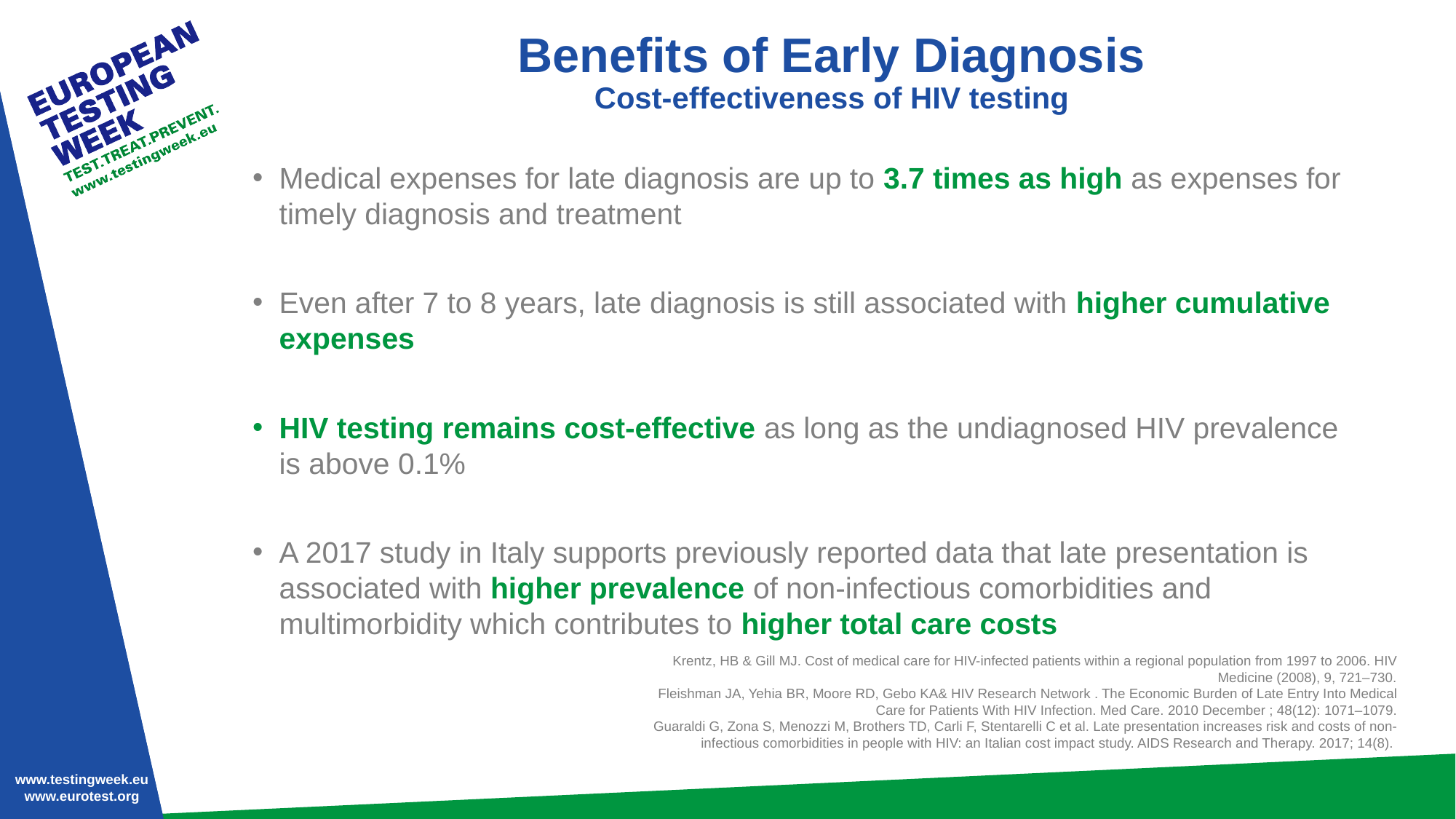

# Benefits of Early Diagnosis Cost-effectiveness of HIV testing
Medical expenses for late diagnosis are up to 3.7 times as high as expenses for timely diagnosis and treatment

Even after 7 to 8 years, late diagnosis is still associated with higher cumulative expenses

HIV testing remains cost-effective as long as the undiagnosed HIV prevalence is above 0.1%

A 2017 study in Italy supports previously reported data that late presentation is associated with higher prevalence of non-infectious comorbidities and multimorbidity which contributes to higher total care costs

Krentz, HB & Gill MJ. Cost of medical care for HIV-infected patients within a regional population from 1997 to 2006. HIV Medicine (2008), 9, 721–730.
Fleishman JA, Yehia BR, Moore RD, Gebo KA& HIV Research Network . The Economic Burden of Late Entry Into Medical Care for Patients With HIV Infection. Med Care. 2010 December ; 48(12): 1071–1079.
Guaraldi G, Zona S, Menozzi M, Brothers TD, Carli F, Stentarelli C et al. Late presentation increases risk and costs of non-infectious comorbidities in people with HIV: an Italian cost impact study. AIDS Research and Therapy. 2017; 14(8).